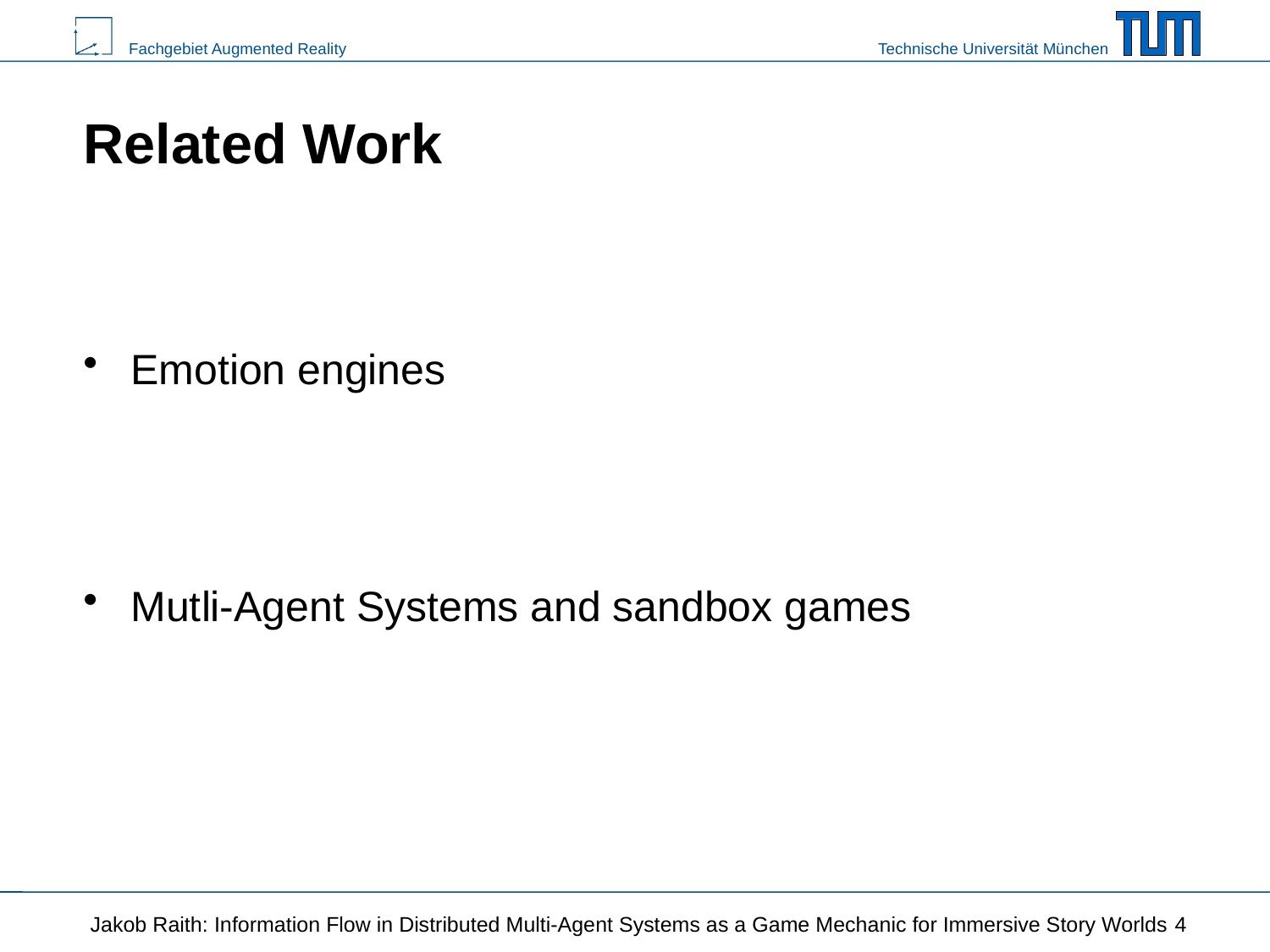

# Related Work

Emotion engines

Mutli-Agent Systems and sandbox games
Jakob Raith: Information Flow in Distributed Multi-Agent Systems as a Game Mechanic for Immersive Story Worlds
4